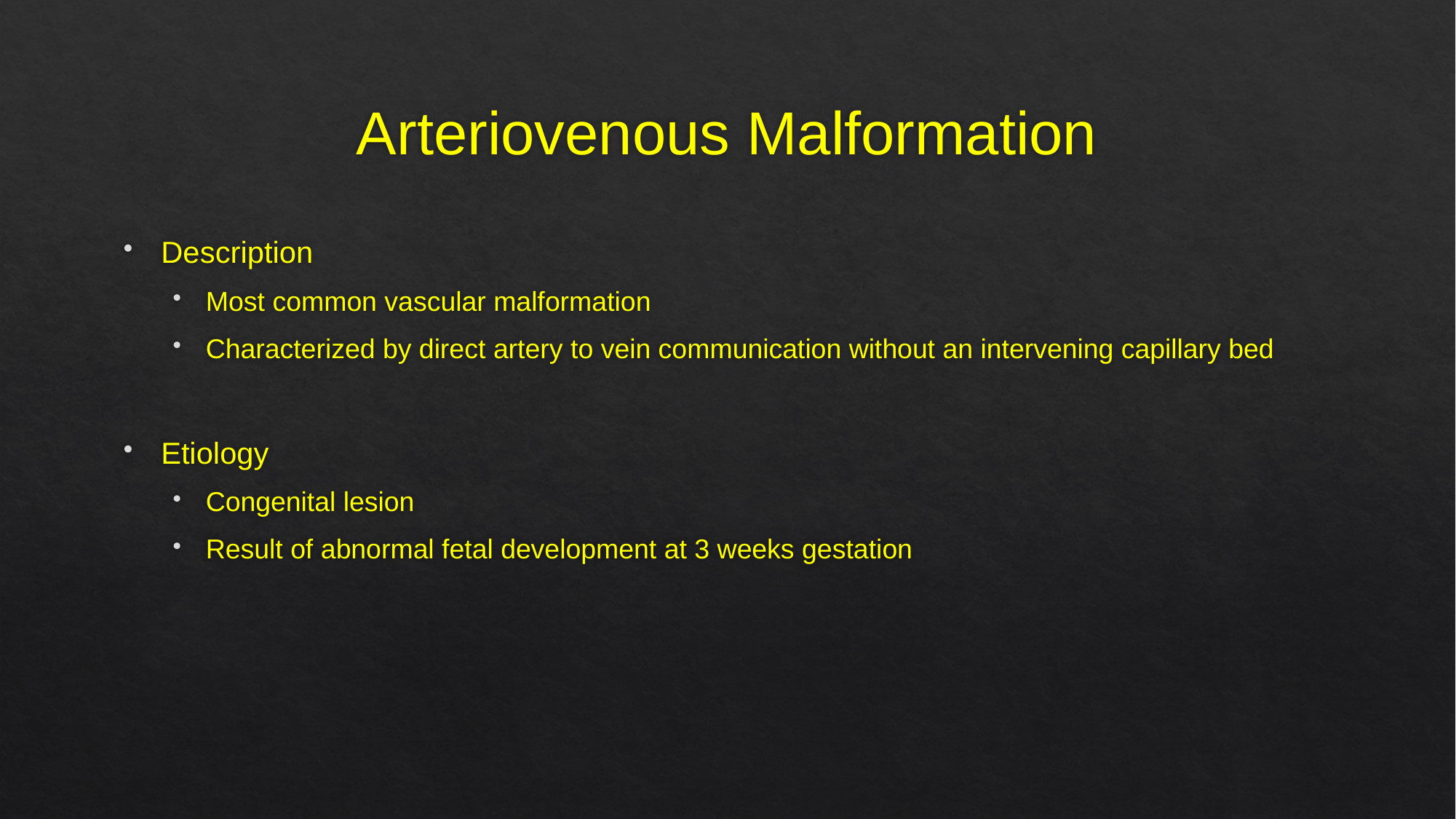

# Arteriovenous Malformation
Description
Most common vascular malformation
Characterized by direct artery to vein communication without an intervening capillary bed

Etiology
Congenital lesion
Result of abnormal fetal development at 3 weeks gestation